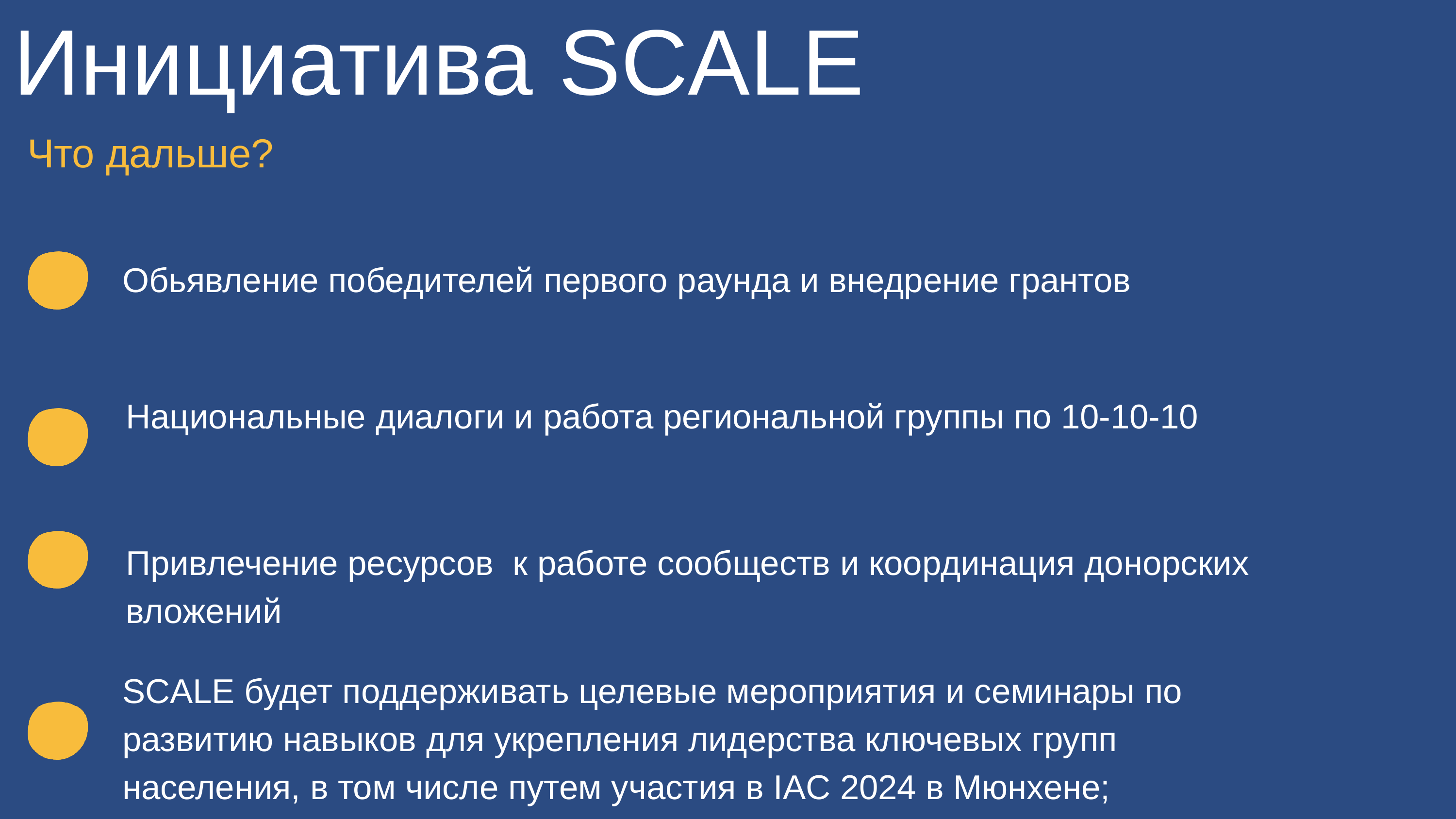

Инициатива SCALE
Что дальше?

Обьявление победителей первого раунда и внедрение грантов

Национальные диалоги и работа региональной группы по 10-10-10

Привлечение ресурсов  к работе сообществ и координация донорских вложений

SCALE будет поддерживать целевые мероприятия и семинары по развитию навыков для укрепления лидерства ключевых групп населения, в том числе путем участия в IAC 2024 в Мюнхене;